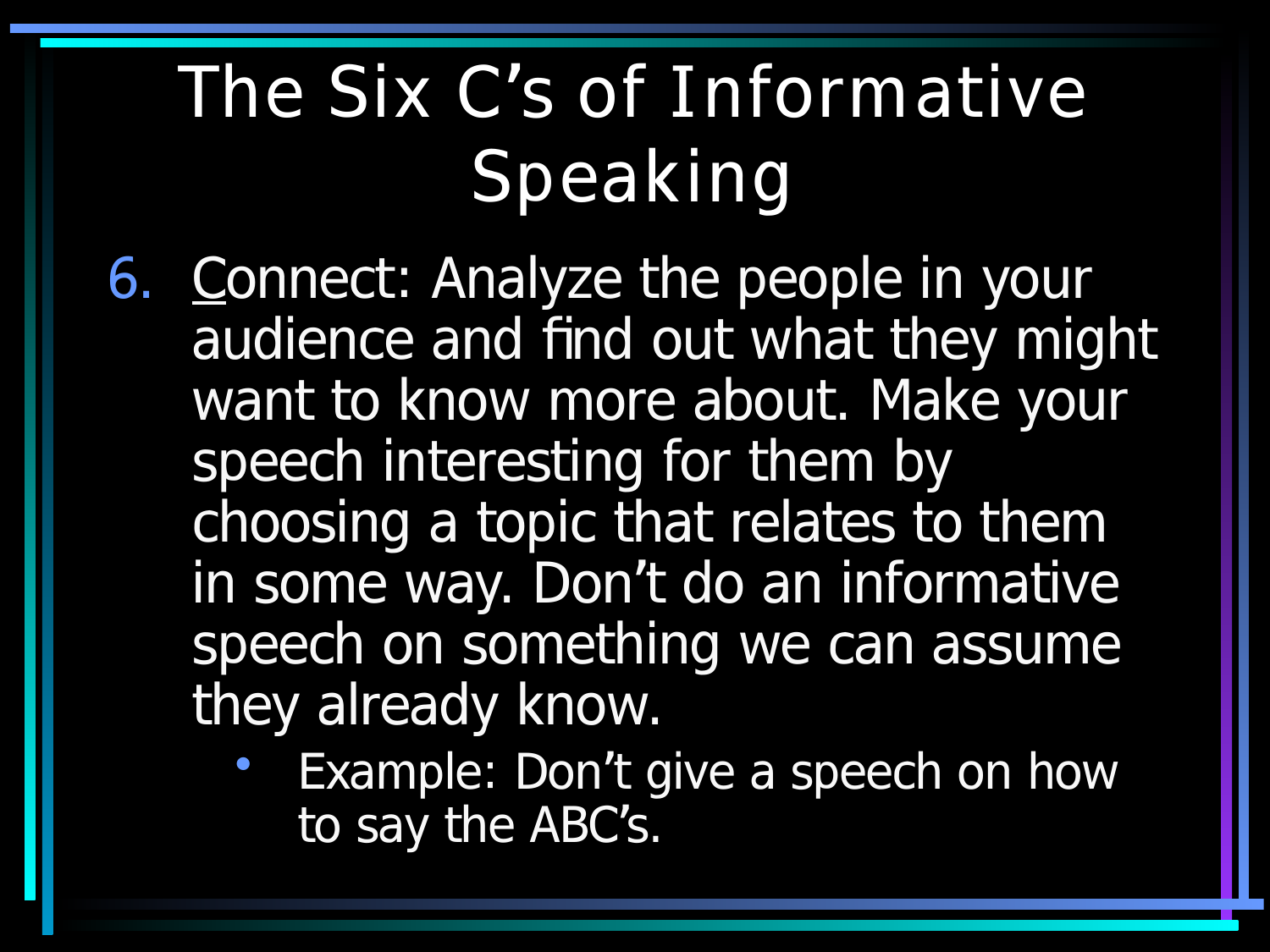

# The Six C’s of Informative Speaking
Connect: Analyze the people in your audience and find out what they might want to know more about. Make your speech interesting for them by choosing a topic that relates to them in some way. Don’t do an informative speech on something we can assume they already know.
Example: Don’t give a speech on how to say the ABC’s.